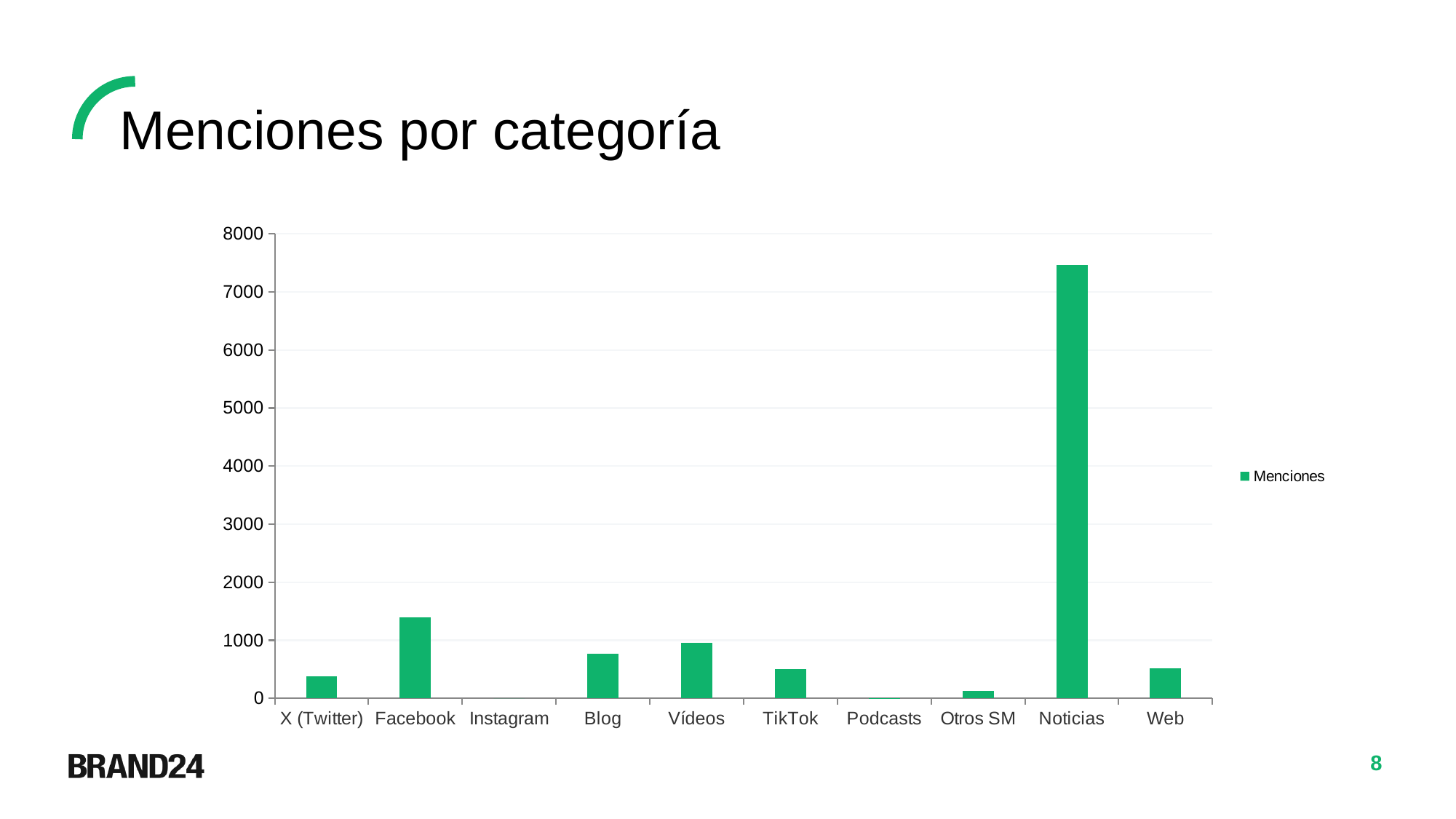

Menciones por categoría

### Chart

| Category | Menciones |
|---|---|
| X (Twitter) | 378.0 |
| Facebook | 1399.0 |
| Instagram | 0.0 |
| Blog | 773.0 |
| Vídeos | 953.0 |
| TikTok | 509.0 |
| Podcasts | 7.0 |
| Otros SM | 131.0 |
| Noticias | 7469.0 |
| Web | 511.0 |
8